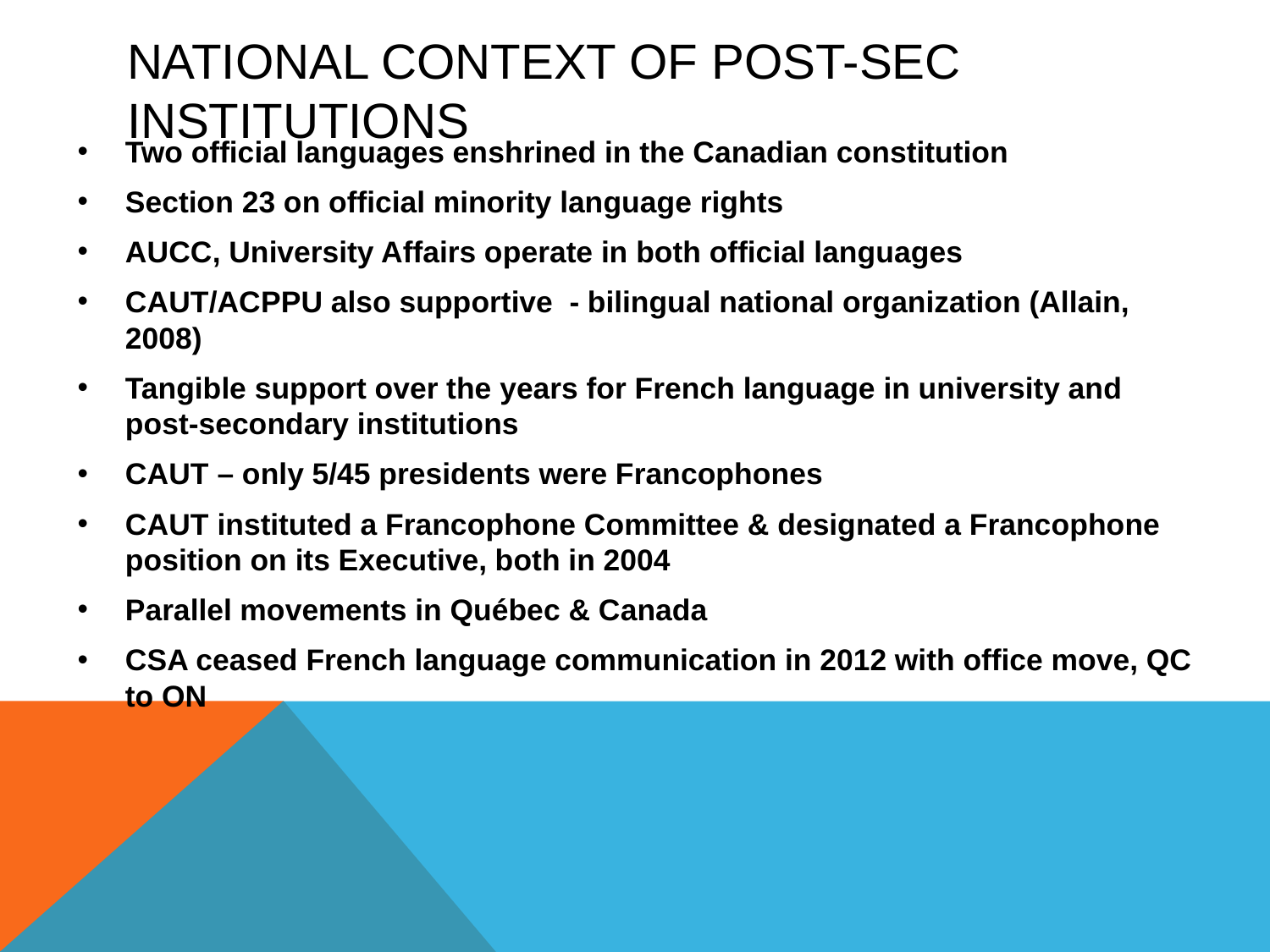

# National Context of Post-sec institutions
Two official languages enshrined in the Canadian constitution
Section 23 on official minority language rights
AUCC, University Affairs operate in both official languages
CAUT/ACPPU also supportive  - bilingual national organization (Allain, 2008)
Tangible support over the years for French language in university and post-secondary institutions
CAUT – only 5/45 presidents were Francophones
CAUT instituted a Francophone Committee & designated a Francophone position on its Executive, both in 2004
Parallel movements in Québec & Canada
CSA ceased French language communication in 2012 with office move, QC to ON